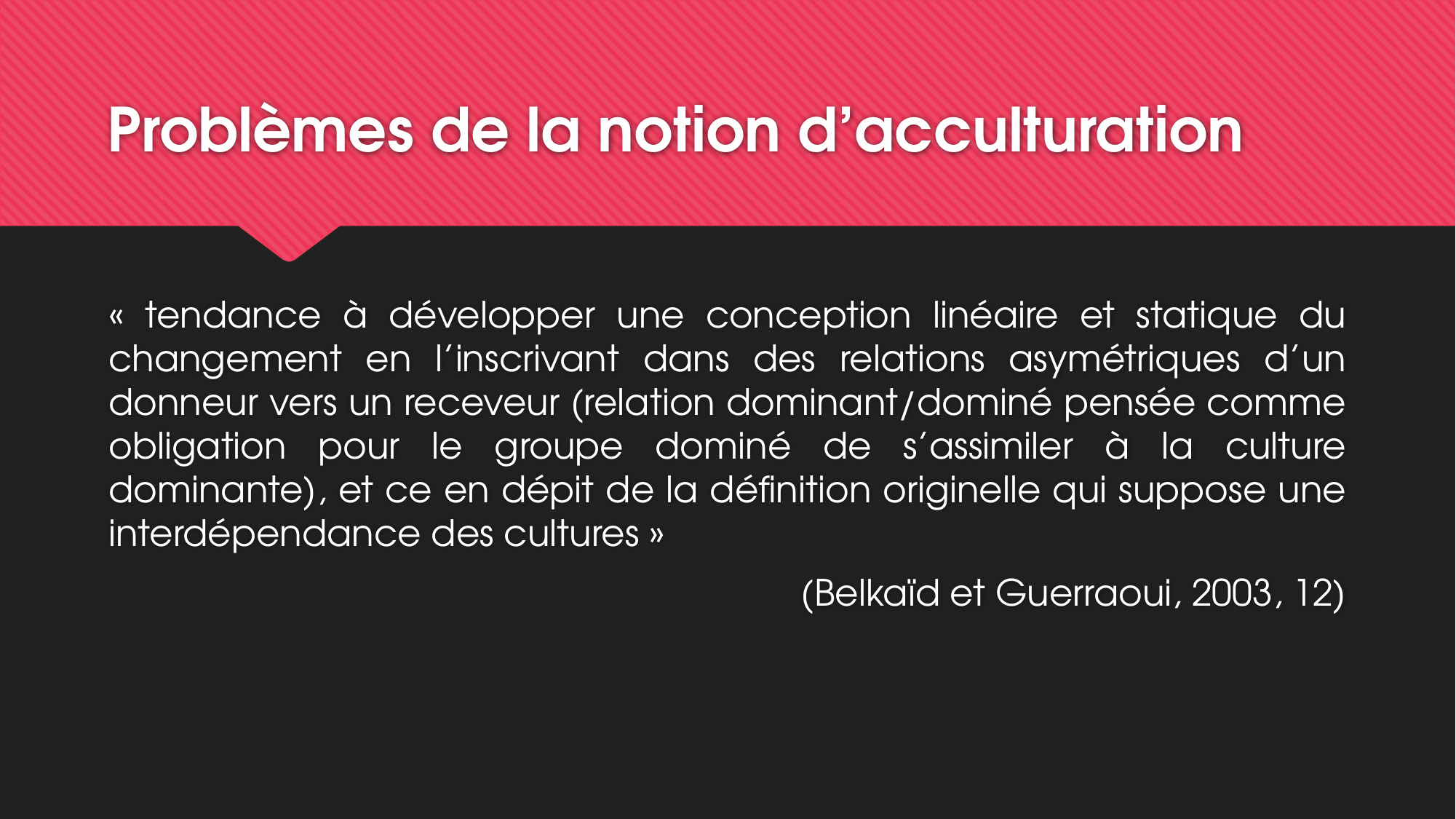

# Problèmes de la notion d’acculturation
« tendance à développer une conception linéaire et statique du changement en l’inscrivant dans des relations asymétriques d’un donneur vers un receveur (relation dominant/dominé pensée comme obligation pour le groupe dominé de s’assimiler à la culture dominante), et ce en dépit de la définition originelle qui suppose une interdépendance des cultures »
(Belkaïd et Guerraoui, 2003, 12)